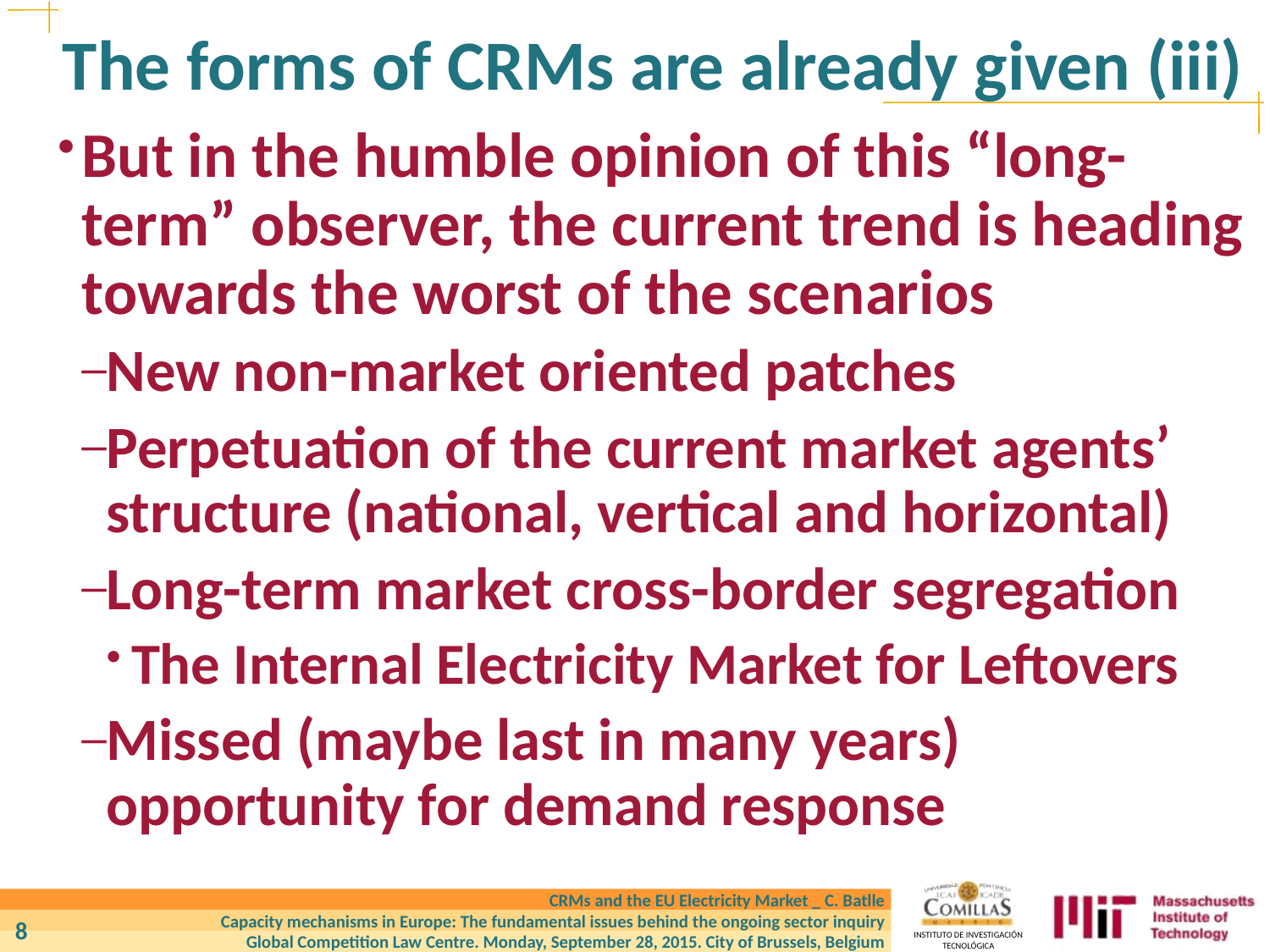

# The forms of CRMs are already given (iii)
But in the humble opinion of this “long-term” observer, the current trend is heading towards the worst of the scenarios
New non-market oriented patches
Perpetuation of the current market agents’ structure (national, vertical and horizontal)
Long-term market cross-border segregation
The Internal Electricity Market for Leftovers
Missed (maybe last in many years) opportunity for demand response